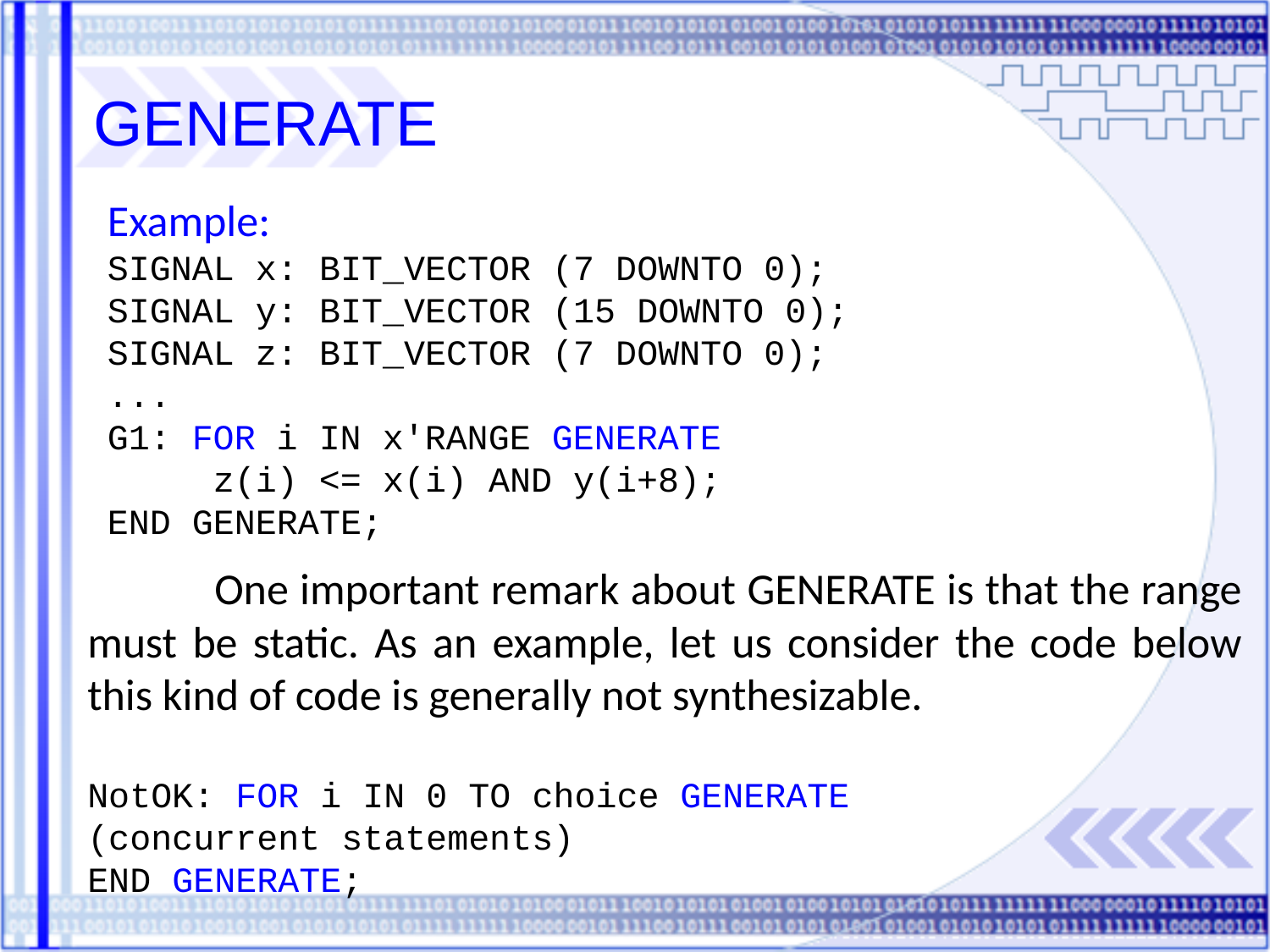

GENERATE
Example:
SIGNAL x: BIT_VECTOR (7 DOWNTO 0);
SIGNAL y: BIT_VECTOR (15 DOWNTO 0);
SIGNAL z: BIT_VECTOR (7 DOWNTO 0);
...
G1: FOR i IN x'RANGE GENERATE
     z(i) <= x(i) AND y(i+8);
END GENERATE;
	One important remark about GENERATE is that the range must be static. As an example, let us consider the code below this kind of code is generally not synthesizable.

NotOK: FOR i IN 0 TO choice GENERATE
(concurrent statements)
END GENERATE;